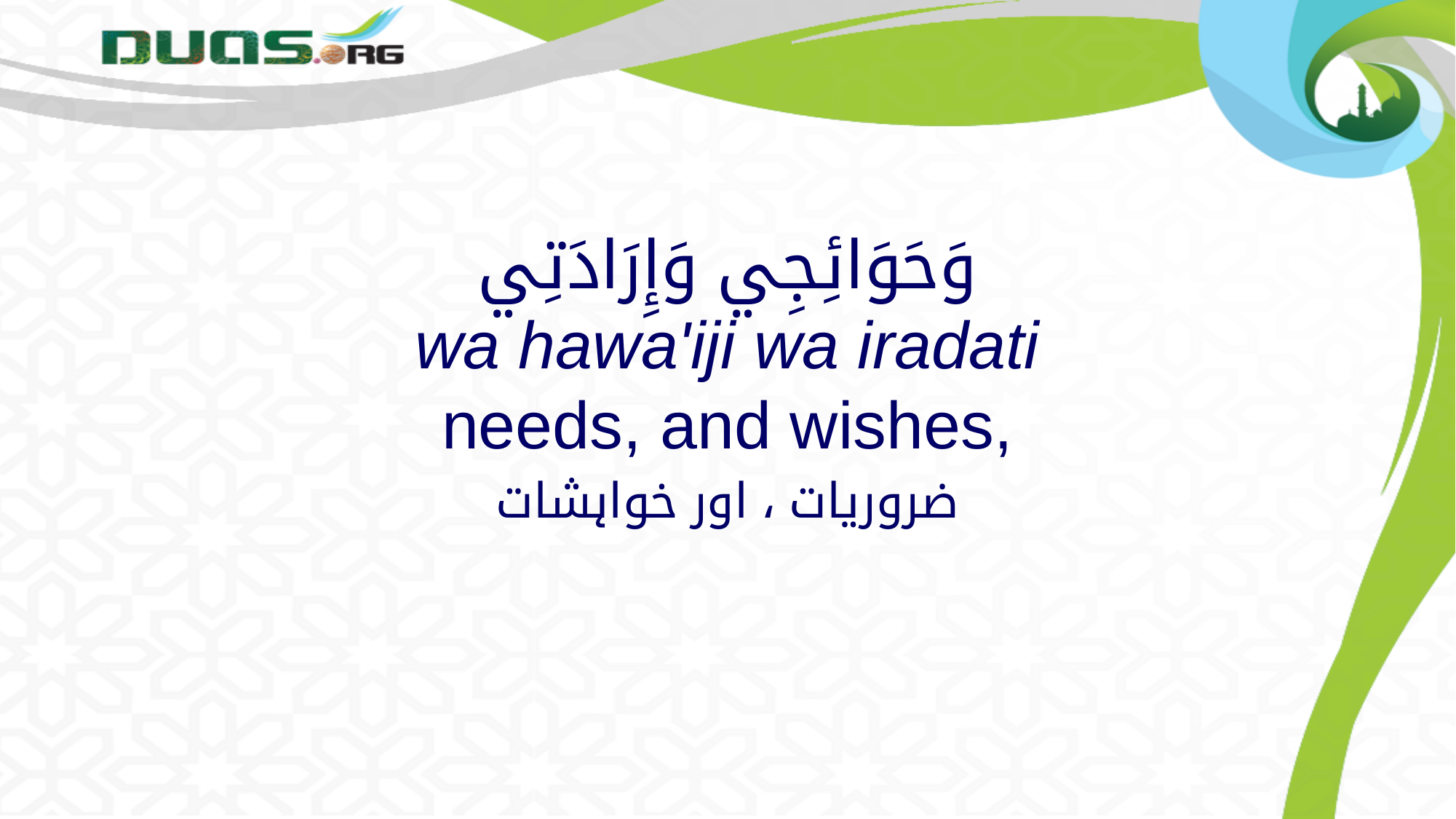

# وَحَوَائِجِي وَإِرَادَتِي wa hawa'iji wa iradati needs, and wishes,
ضروریات ، اور خواہشات